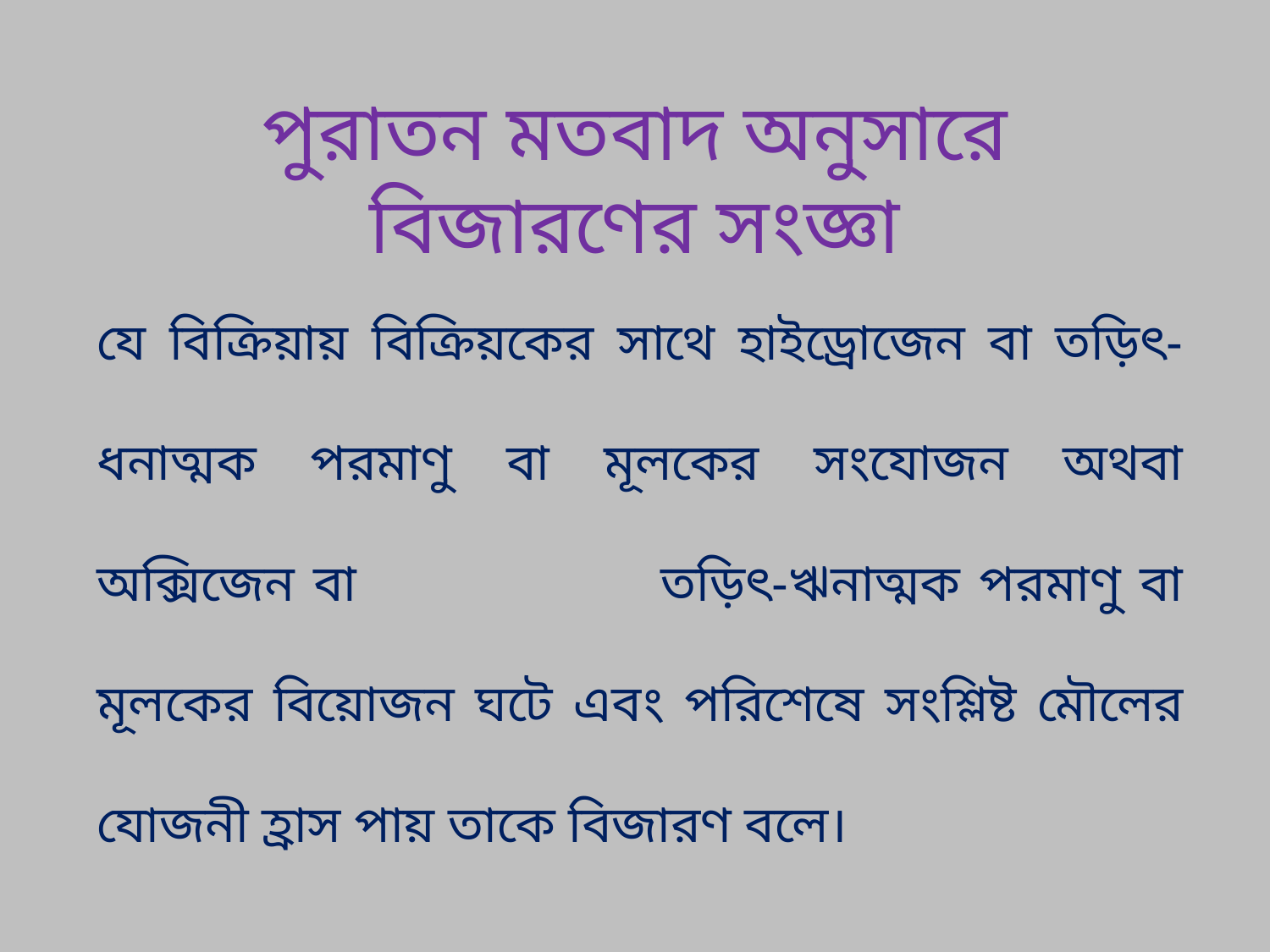

পুরাতন মতবাদ অনুসারে বিজারণের সংজ্ঞা
যে বিক্রিয়ায় বিক্রিয়কের সাথে হাইড্রোজেন বা তড়িৎ-ধনাত্মক পরমাণু বা মূলকের সংযোজন অথবা অক্সিজেন বা                তড়িৎ-ঋনাত্মক পরমাণু বা মূলকের বিয়োজন ঘটে এবং পরিশেষে সংশ্লিষ্ট মৌলের যোজনী হ্রাস পায় তাকে বিজারণ বলে।